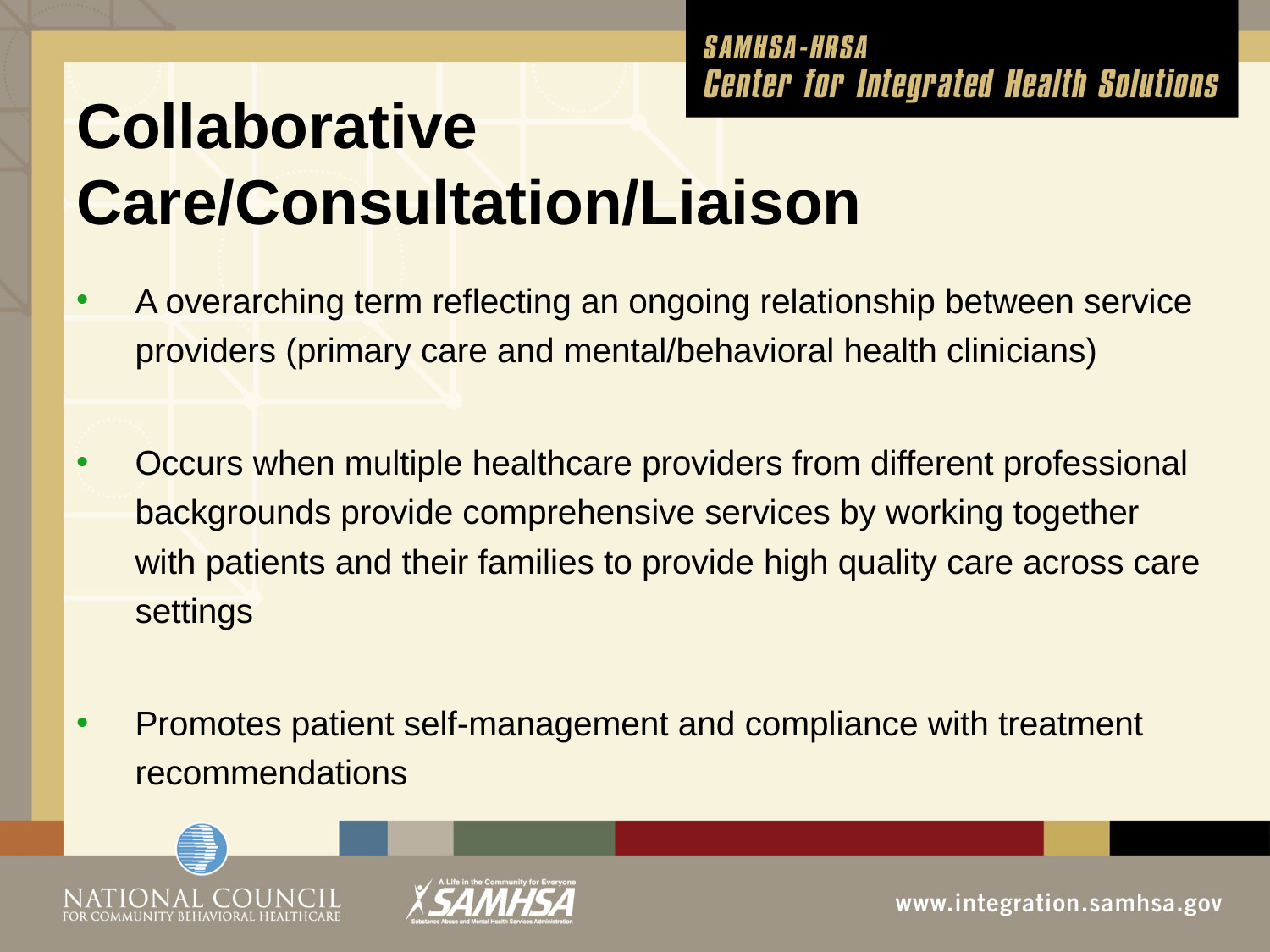

# Collaborative Care/Consultation/Liaison
A overarching term reflecting an ongoing relationship between service providers (primary care and mental/behavioral health clinicians)

Occurs when multiple healthcare providers from different professional backgrounds provide comprehensive services by working together with patients and their families to provide high quality care across care settings

Promotes patient self-management and compliance with treatment recommendations